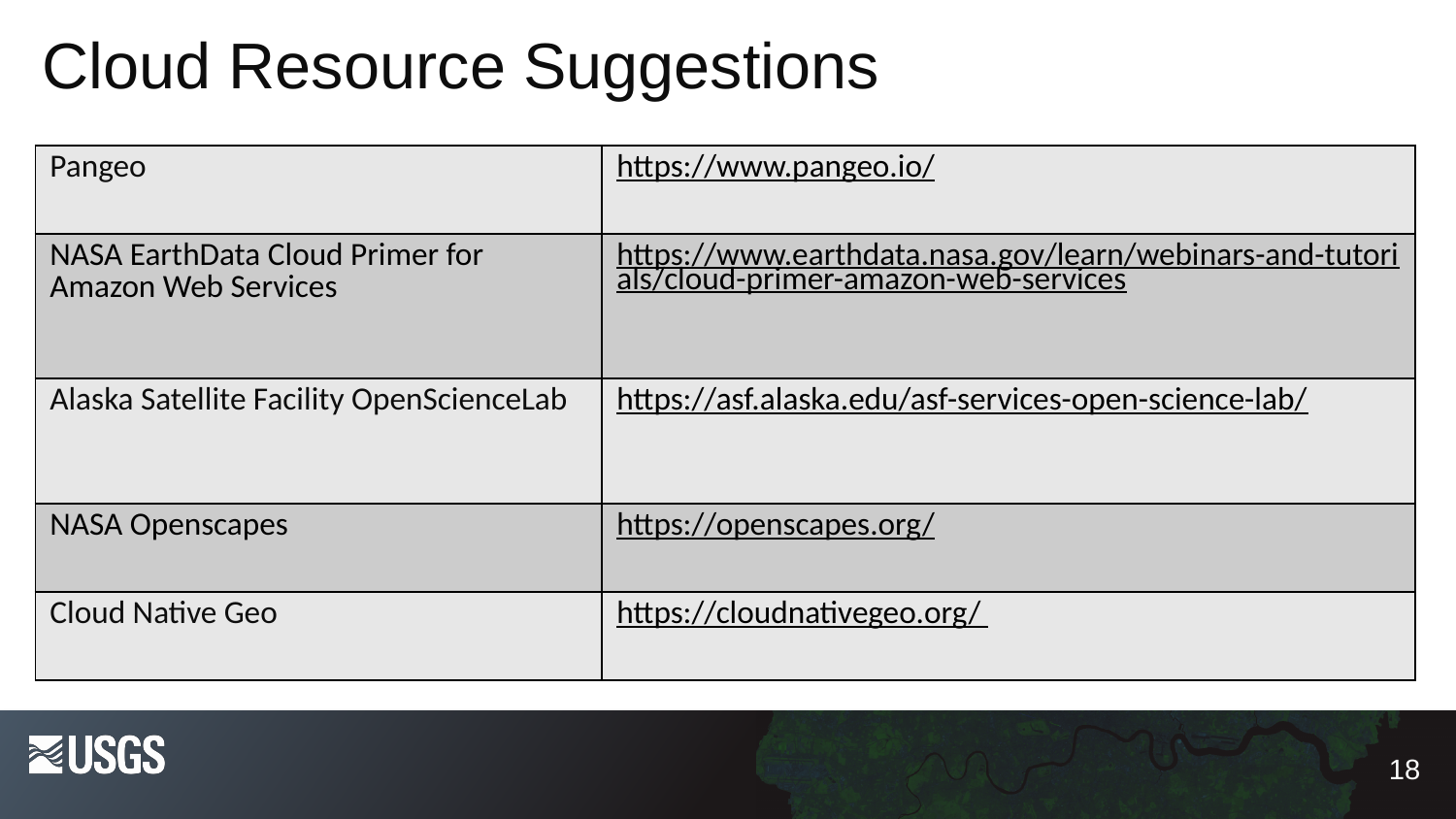

Cloud Resource Suggestions

| Pangeo | https://www.pangeo.io/ |
| --- | --- |
| NASA EarthData Cloud Primer for Amazon Web Services | https://www.earthdata.nasa.gov/learn/webinars-and-tutorials/cloud-primer-amazon-web-services |
| Alaska Satellite Facility OpenScienceLab | https://asf.alaska.edu/asf-services-open-science-lab/ |
| NASA Openscapes | https://openscapes.org/ |
| Cloud Native Geo | https://cloudnativegeo.org/ |